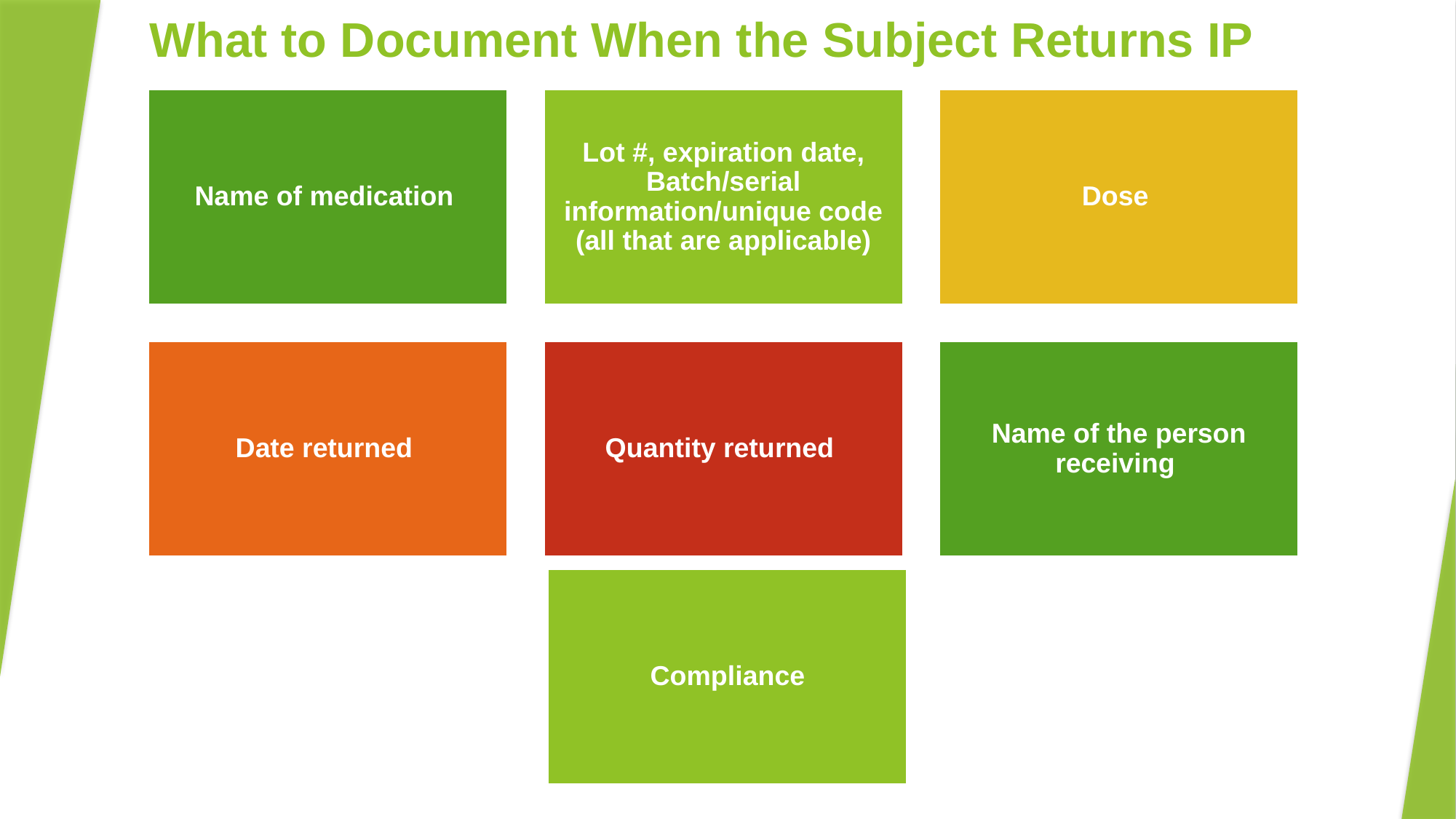

# What to Document When the Subject Returns IP
Name of medication
Lot #, expiration date, Batch/serial information/unique code (all that are applicable)
Dose
Date returned
Quantity returned
Name of the person receiving
Compliance